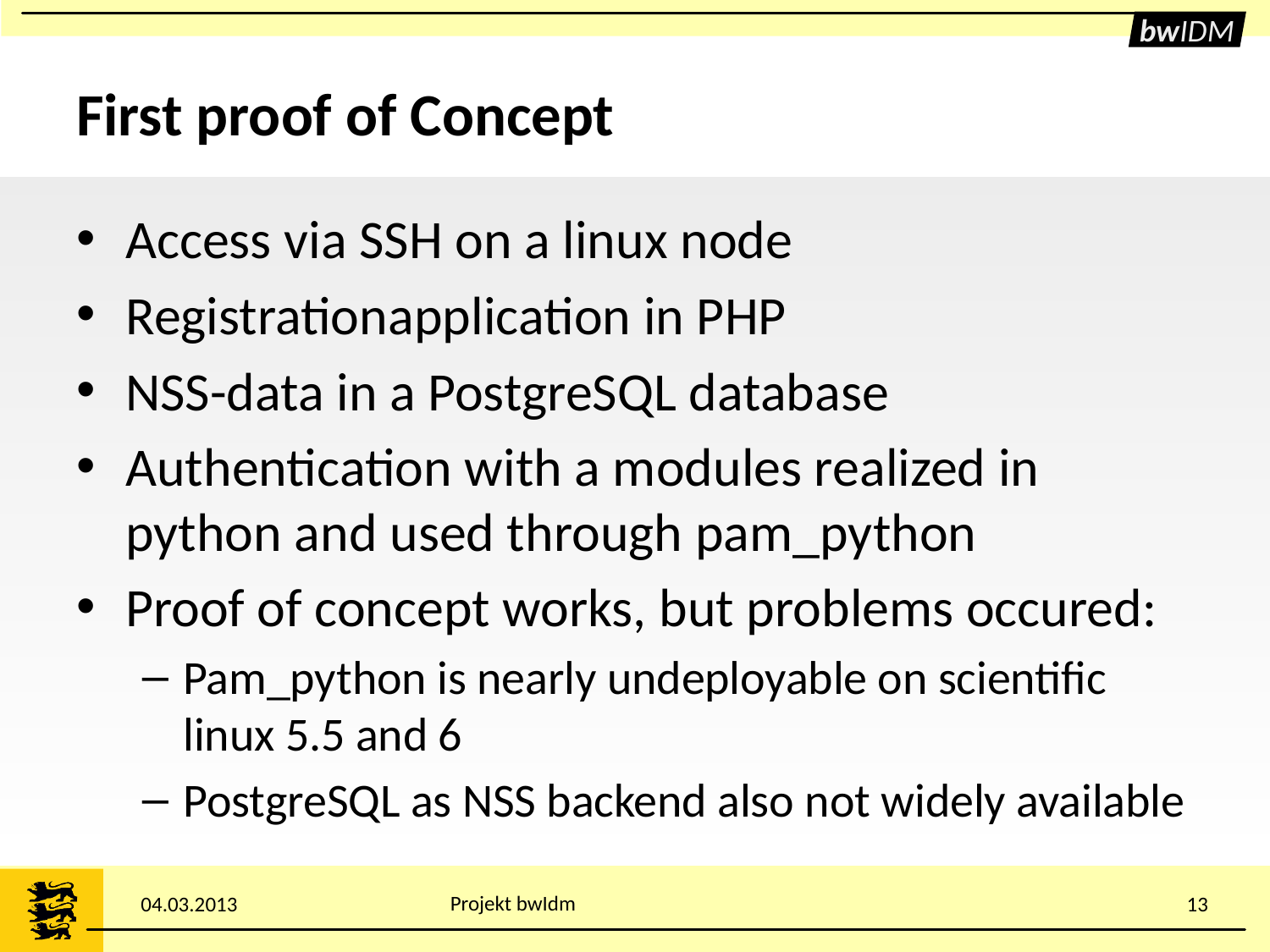

# First proof of Concept
Access via SSH on a linux node
Registrationapplication in PHP
NSS-data in a PostgreSQL database
Authentication with a modules realized in python and used through pam_python
Proof of concept works, but problems occured:
Pam_python is nearly undeployable on scientific linux 5.5 and 6
PostgreSQL as NSS backend also not widely available
Projekt bwIdm
04.03.2013
13